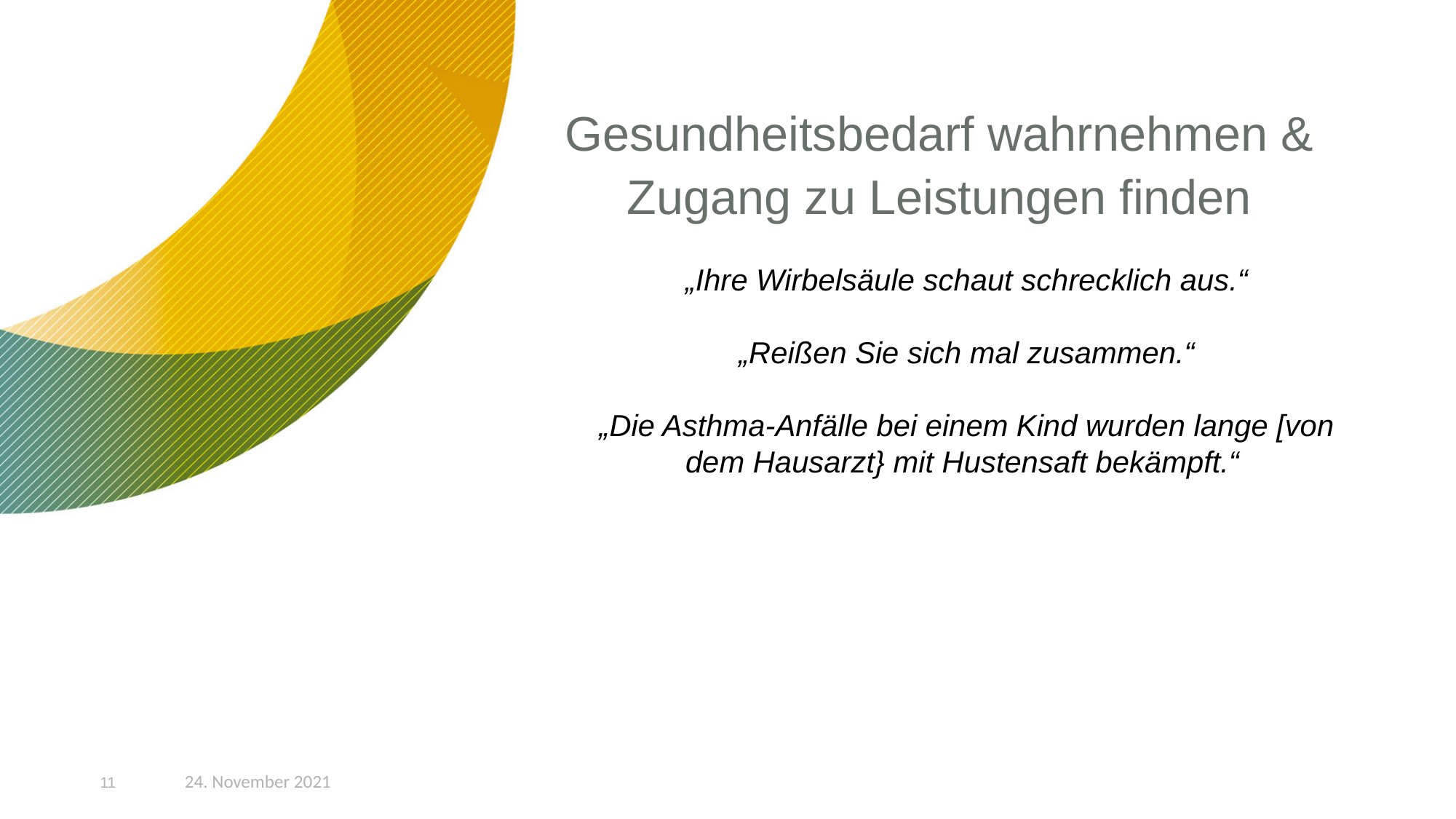

# Gesundheitsbedarf wahrnehmen & Zugang zu Leistungen finden
„Ihre Wirbelsäule schaut schrecklich aus.“

„Reißen Sie sich mal zusammen.“

„Die Asthma-Anfälle bei einem Kind wurden lange [von dem Hausarzt} mit Hustensaft bekämpft.“
11
24. November 2021